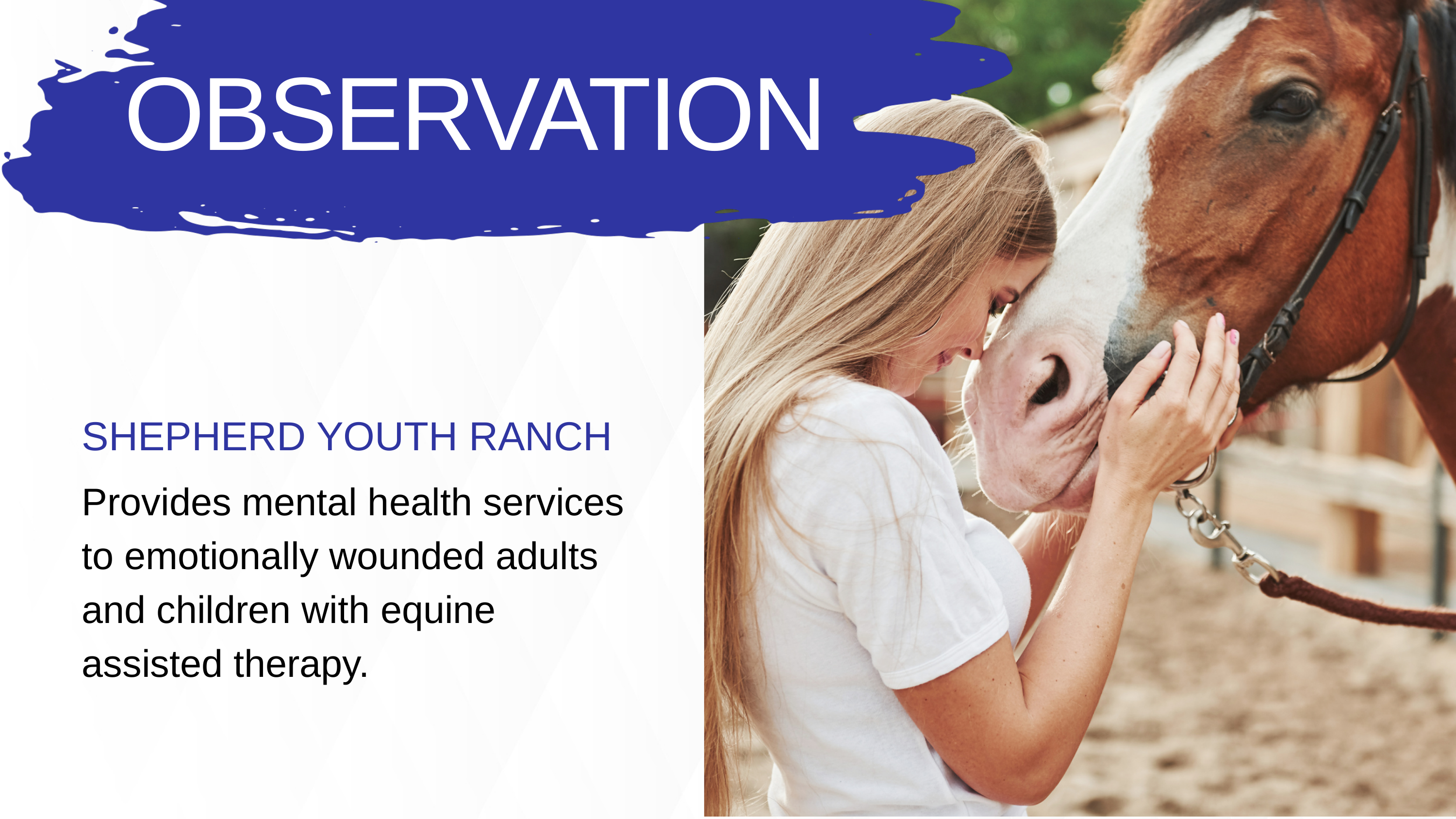

OBSERVATION
SHEPHERD YOUTH RANCH
Provides mental health services to emotionally wounded adults and children with equine assisted therapy.